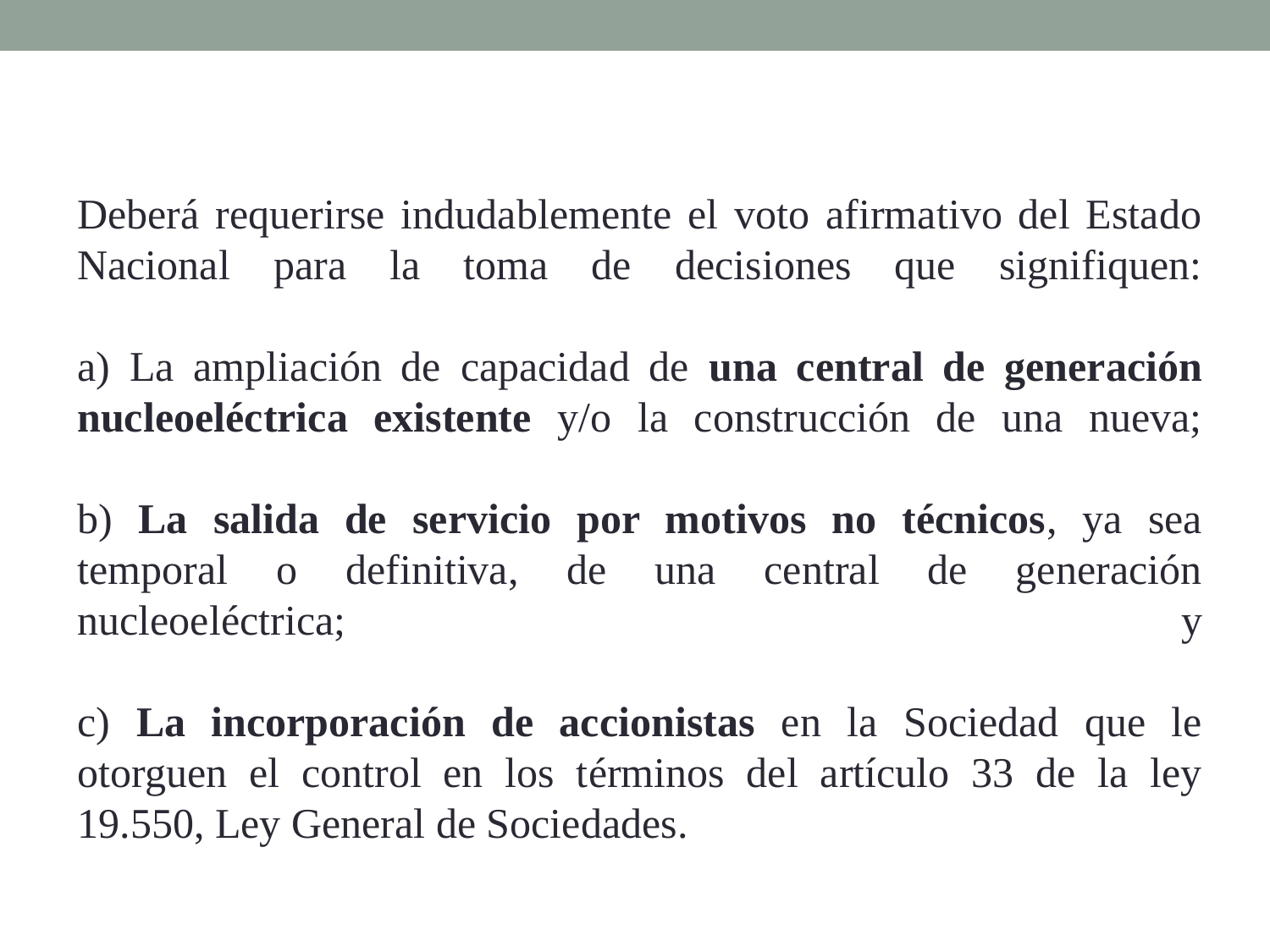

#

Deberá requerirse indudablemente el voto afirmativo del Estado Nacional para la toma de decisiones que signifiquen:
a) La ampliación de capacidad de una central de generación nucleoeléctrica existente y/o la construcción de una nueva;
b) La salida de servicio por motivos no técnicos, ya sea temporal o definitiva, de una central de generación nucleoeléctrica; y
c) La incorporación de accionistas en la Sociedad que le otorguen el control en los términos del artículo 33 de la ley 19.550, Ley General de Sociedades.